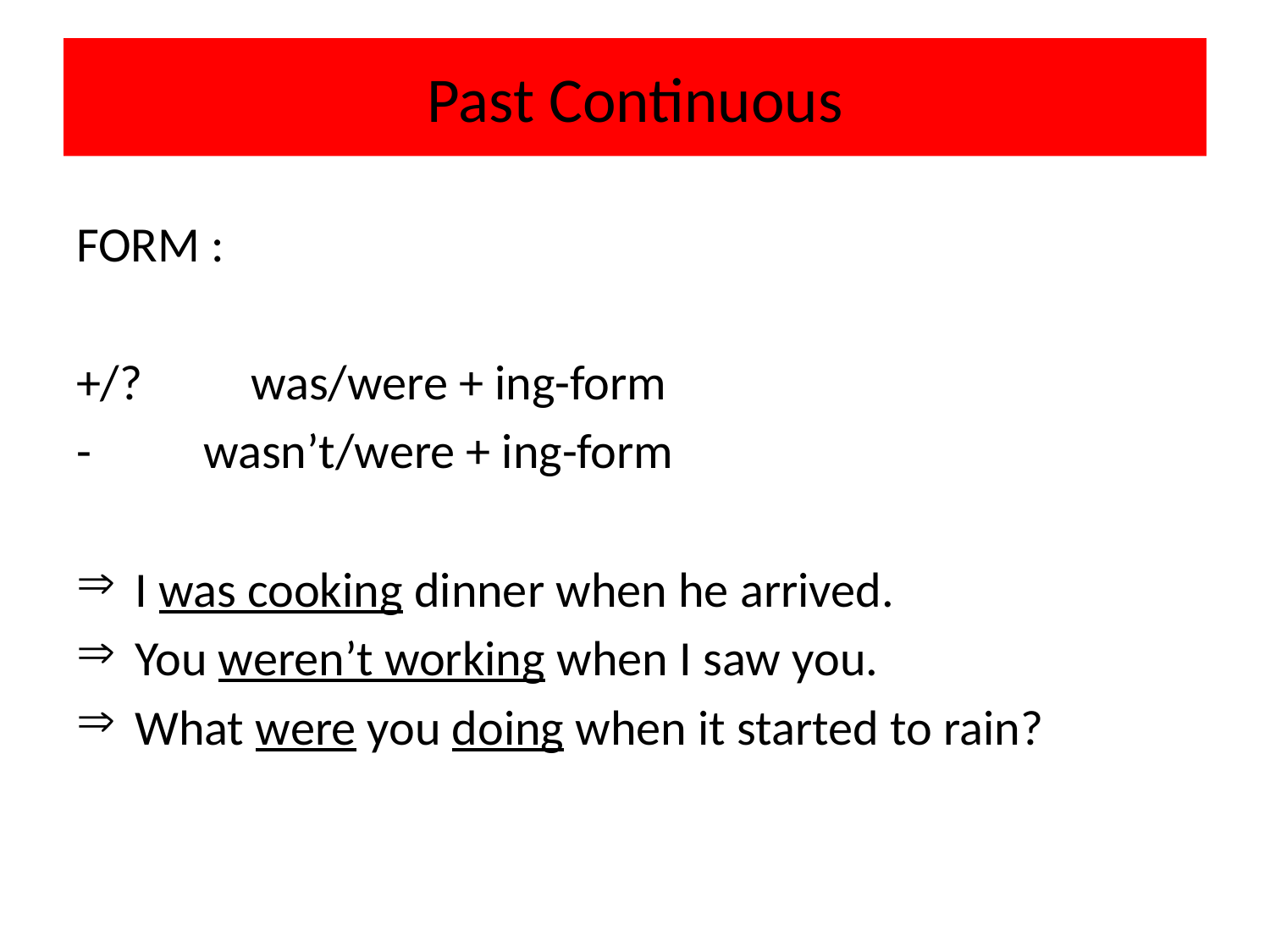

# Past Continuous
FORM :

+/?	was/were + ing-form
-          wasn’t/were + ing-form

 I was cooking dinner when he arrived.
 You weren’t working when I saw you.
 What were you doing when it started to rain?